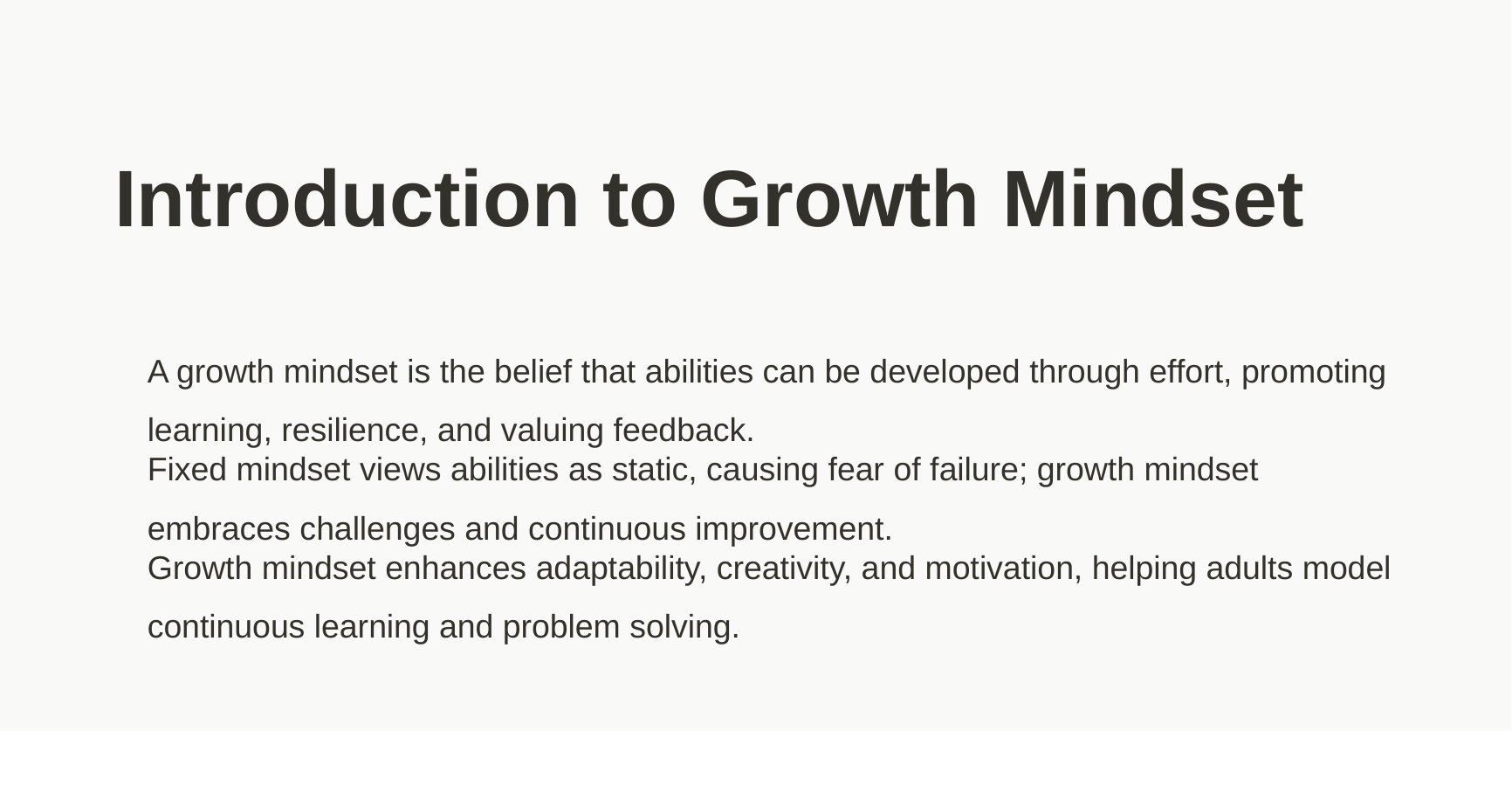

Introduction to Growth Mindset
A growth mindset is the belief that abilities can be developed through effort, promoting learning, resilience, and valuing feedback.
Fixed mindset views abilities as static, causing fear of failure; growth mindset embraces challenges and continuous improvement.
Growth mindset enhances adaptability, creativity, and motivation, helping adults model continuous learning and problem solving.